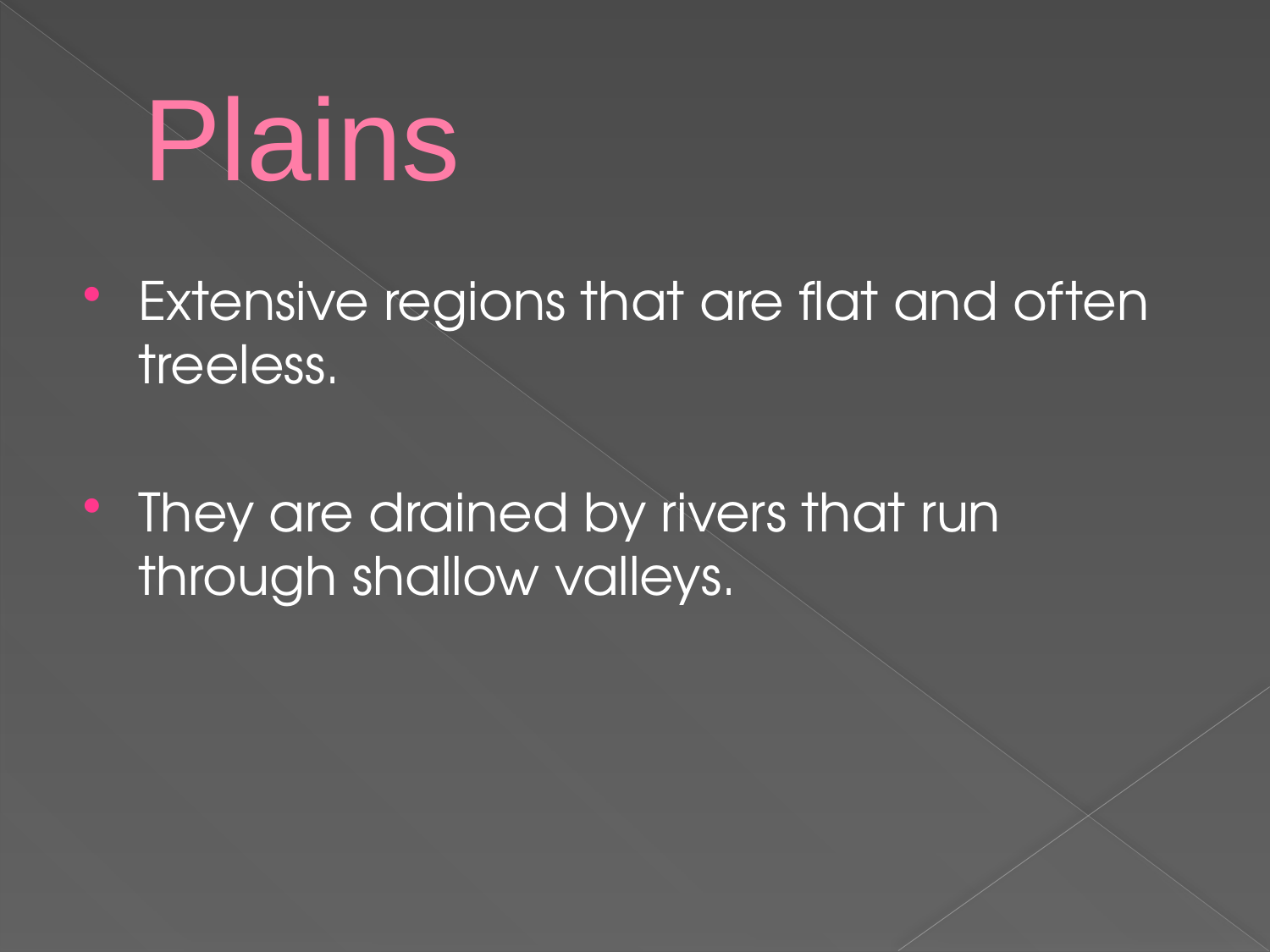

# Plains
Extensive regions that are flat and often treeless.

They are drained by rivers that run through shallow valleys.